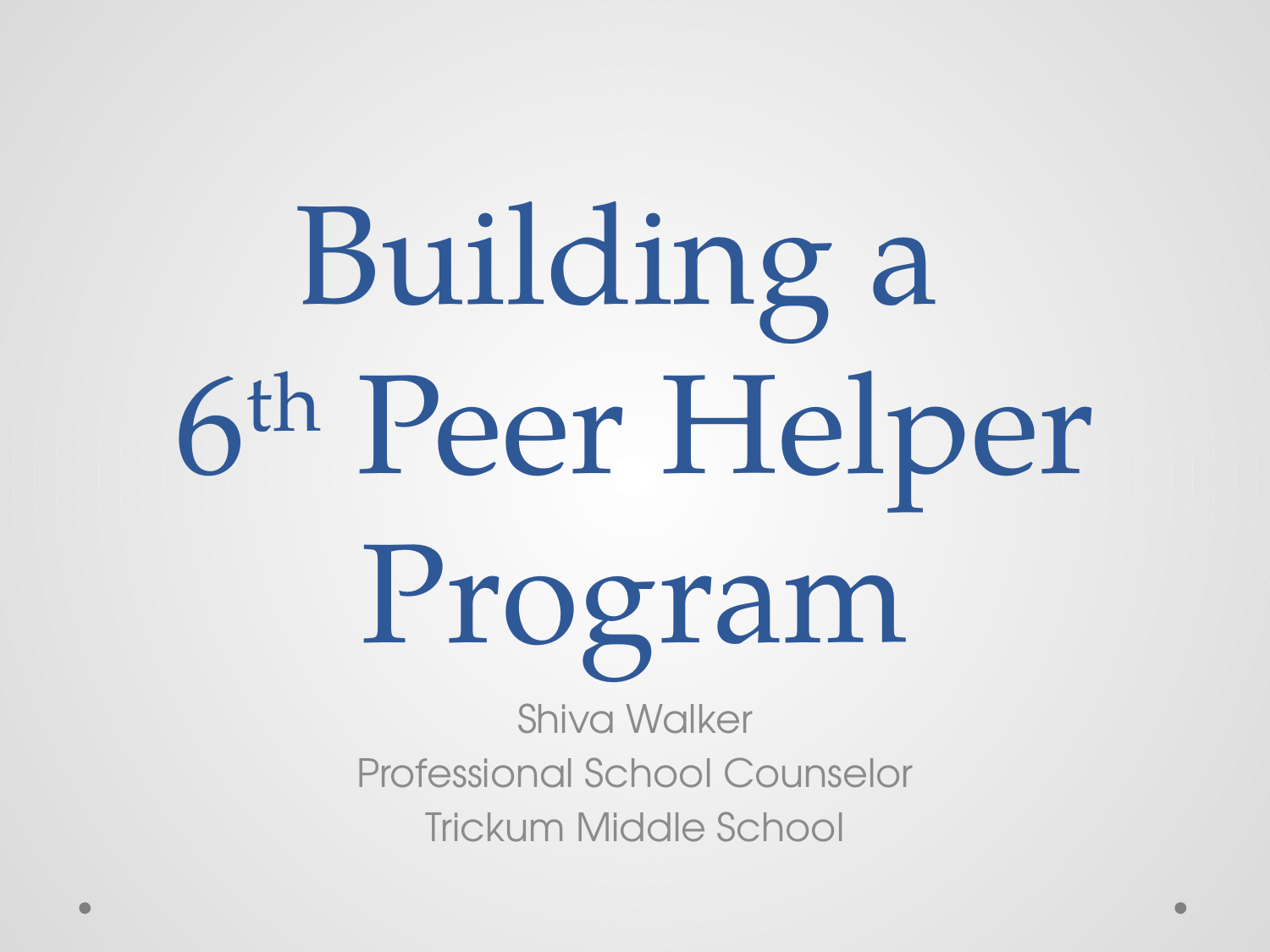

# Building a 6th Peer Helper Program
Shiva Walker
Professional School Counselor
Trickum Middle School